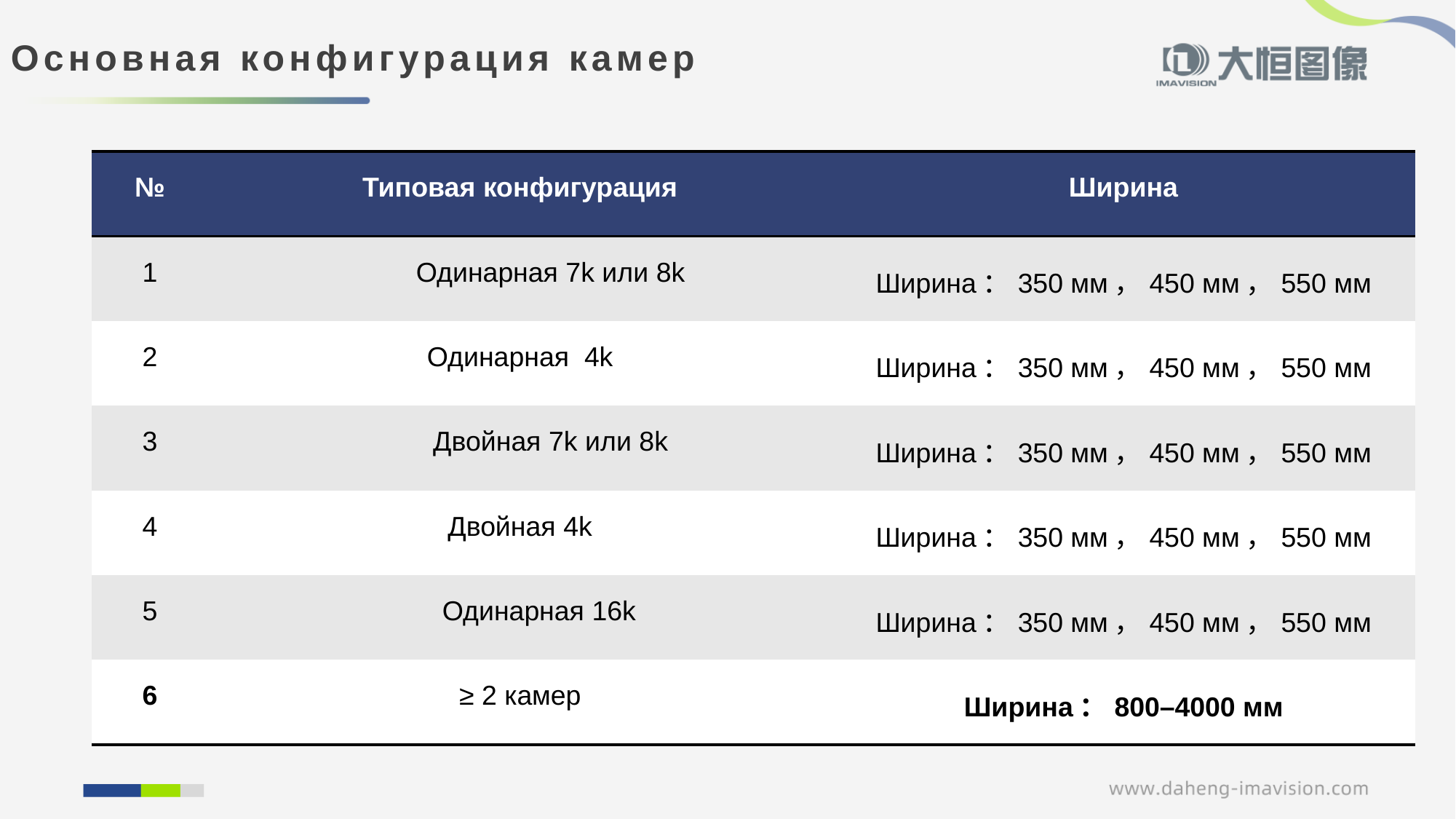

# Основная конфигурация камер
| № | Типовая конфигурация | Ширина |
| --- | --- | --- |
| 1 | Одинарная 7k или 8k | Ширина：350 мм，450 мм，550 мм |
| 2 | Одинарная 4k | Ширина：350 мм，450 мм，550 мм |
| 3 | Двойная 7k или 8k | Ширина：350 мм，450 мм，550 мм |
| 4 | Двойная 4k | Ширина：350 мм，450 мм，550 мм |
| 5 | Одинарная 16k | Ширина：350 мм，450 мм，550 мм |
| 6 | ≥ 2 камер | Ширина：800–4000 мм |